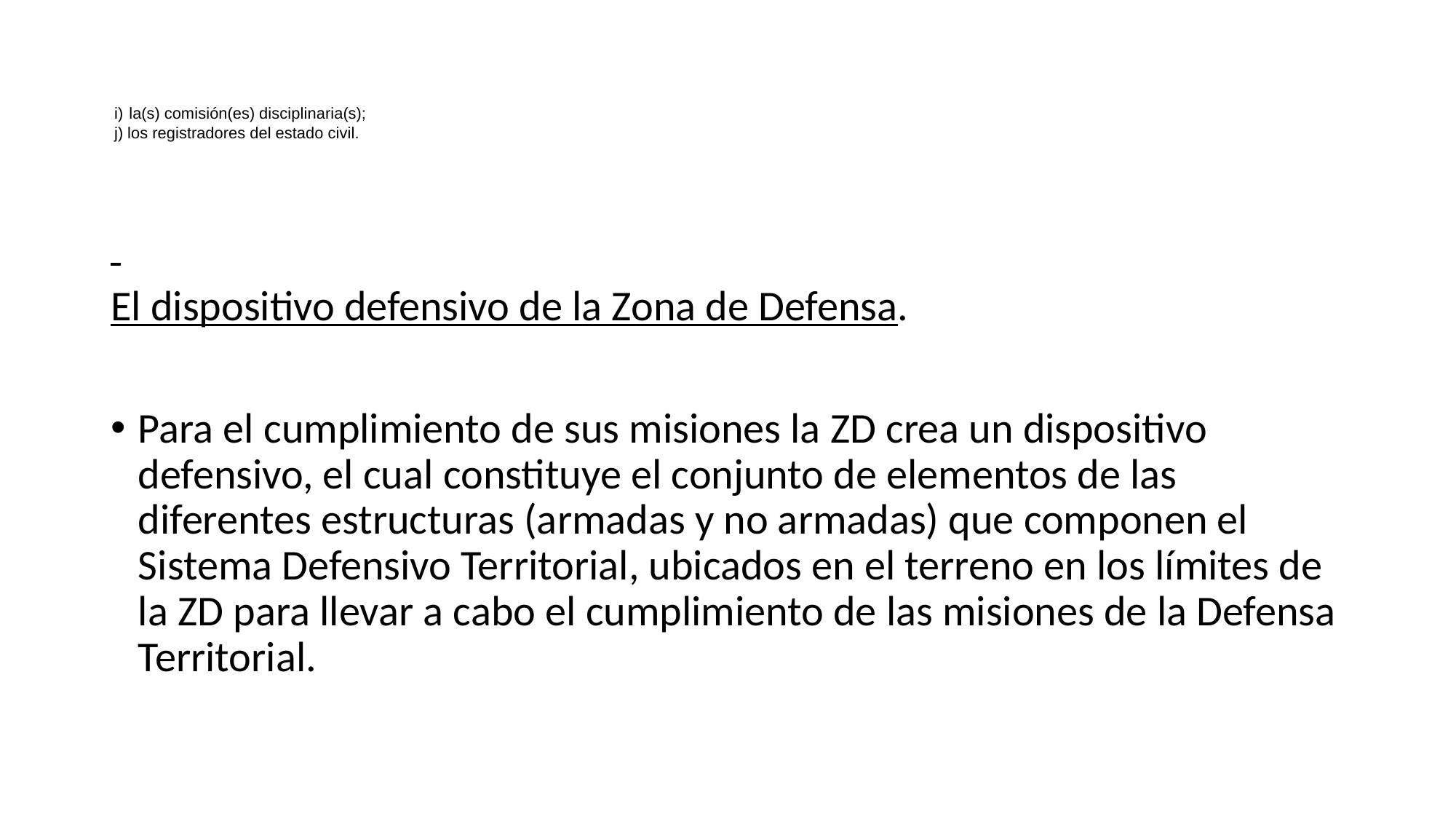

# i) la(s) comisión(es) disciplinaria(s); j) los registradores del estado civil.

El dispositivo defensivo de la Zona de Defensa.

Para el cumplimiento de sus misiones la ZD crea un dispositivo defensivo, el cual constituye el conjunto de elementos de las diferentes estructuras (armadas y no armadas) que componen el Sistema Defensivo Territorial, ubicados en el terreno en los límites de la ZD para llevar a cabo el cumplimiento de las misiones de la Defensa Territorial.